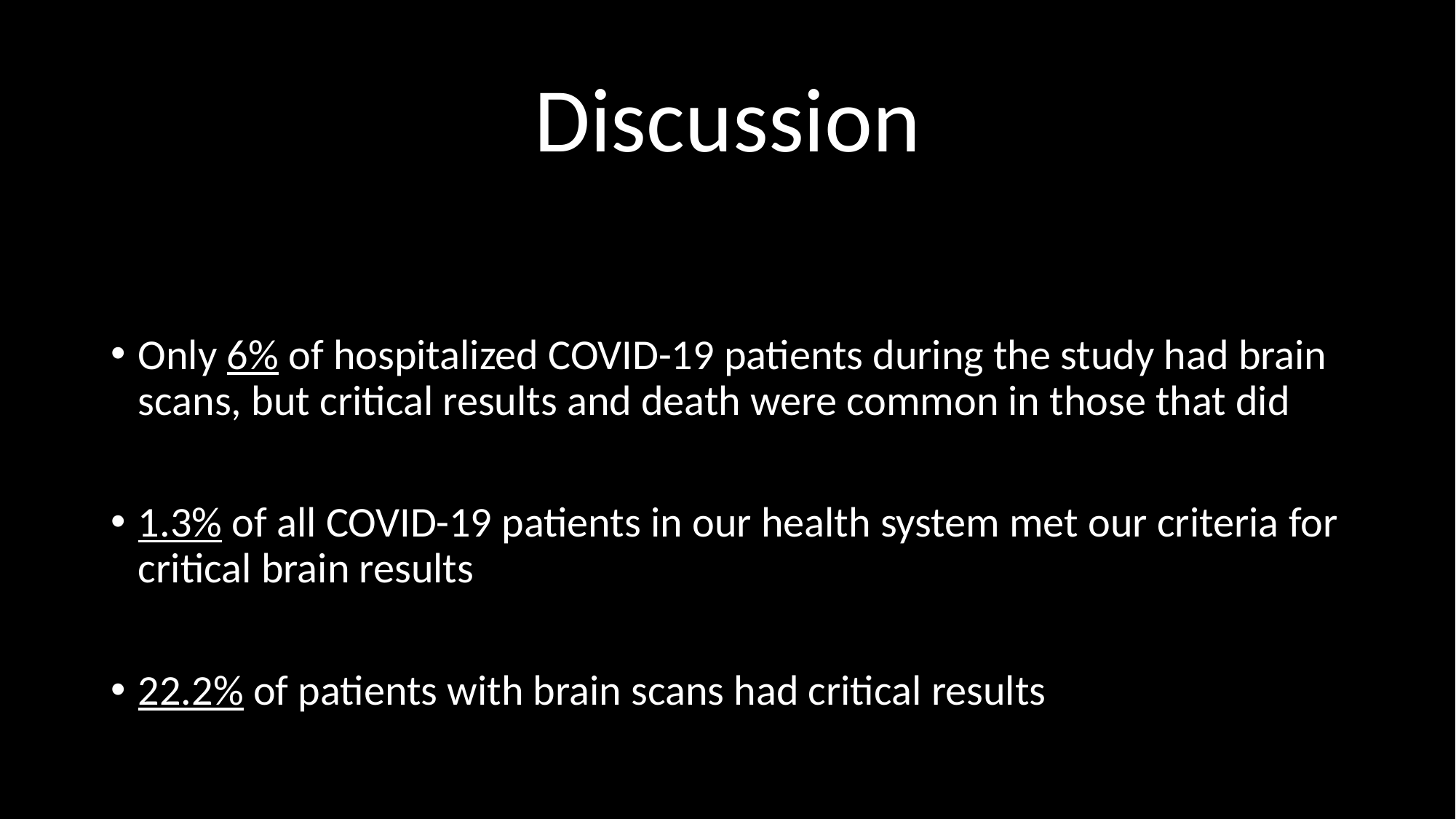

# Discussion
Only 6% of hospitalized COVID-19 patients during the study had brain scans, but critical results and death were common in those that did

1.3% of all COVID-19 patients in our health system met our criteria for critical brain results

22.2% of patients with brain scans had critical results